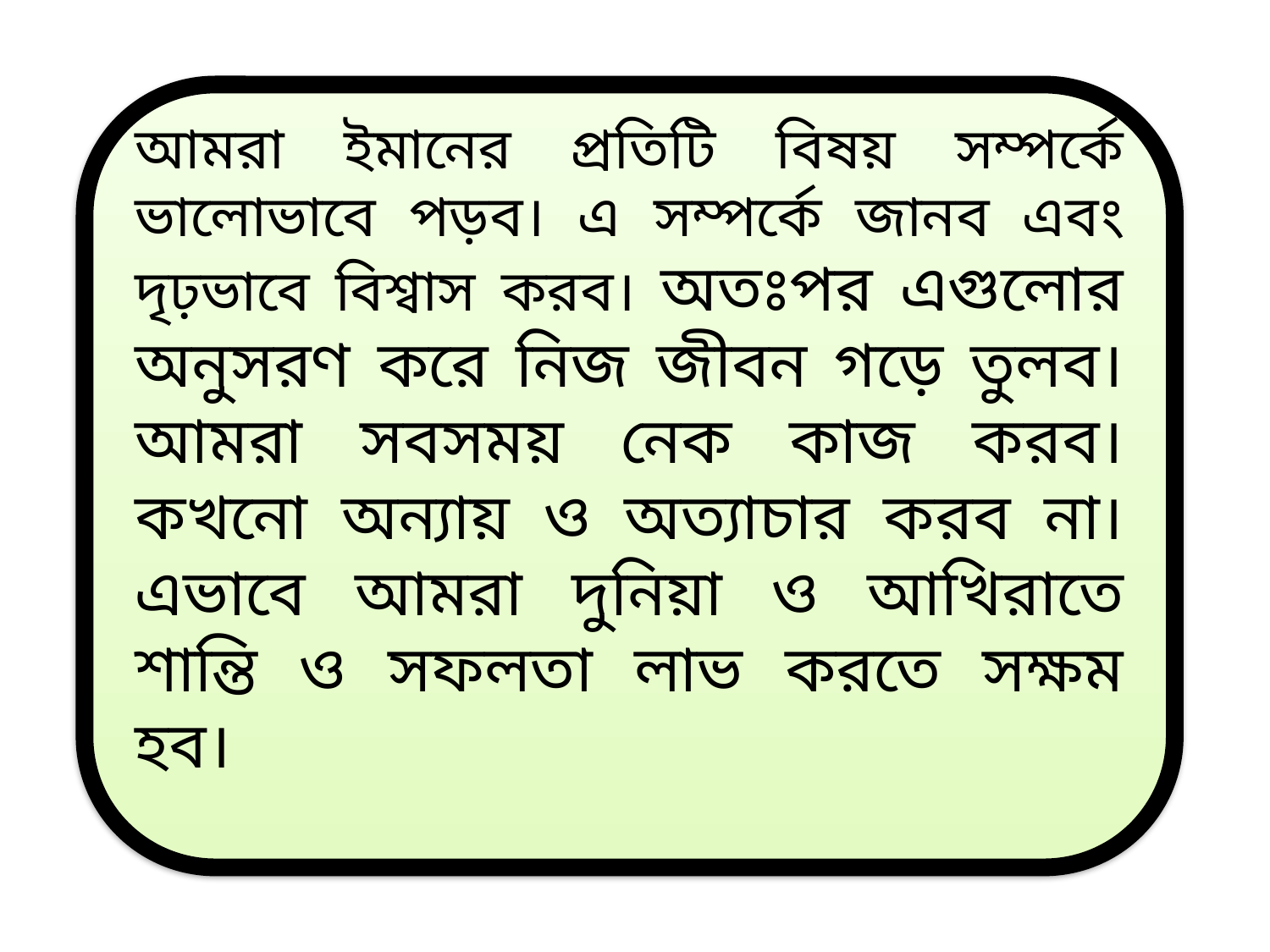

আমরা ইমানের প্রতিটি বিষয় সম্পর্কে ভালােভাবে পড়ব। এ সম্পর্কে জানব এবং দৃঢ়ভাবে বিশ্বাস করব। অতঃপর এগুলোর অনুসরণ করে নিজ জীবন গড়ে তুলব। আমরা সবসময় নেক কাজ করব। কখনো অন্যায় ও অত্যাচার করব না। এভাবে আমরা দুনিয়া ও আখিরাতে শান্তি ও সফলতা লাভ করতে সক্ষম হব।